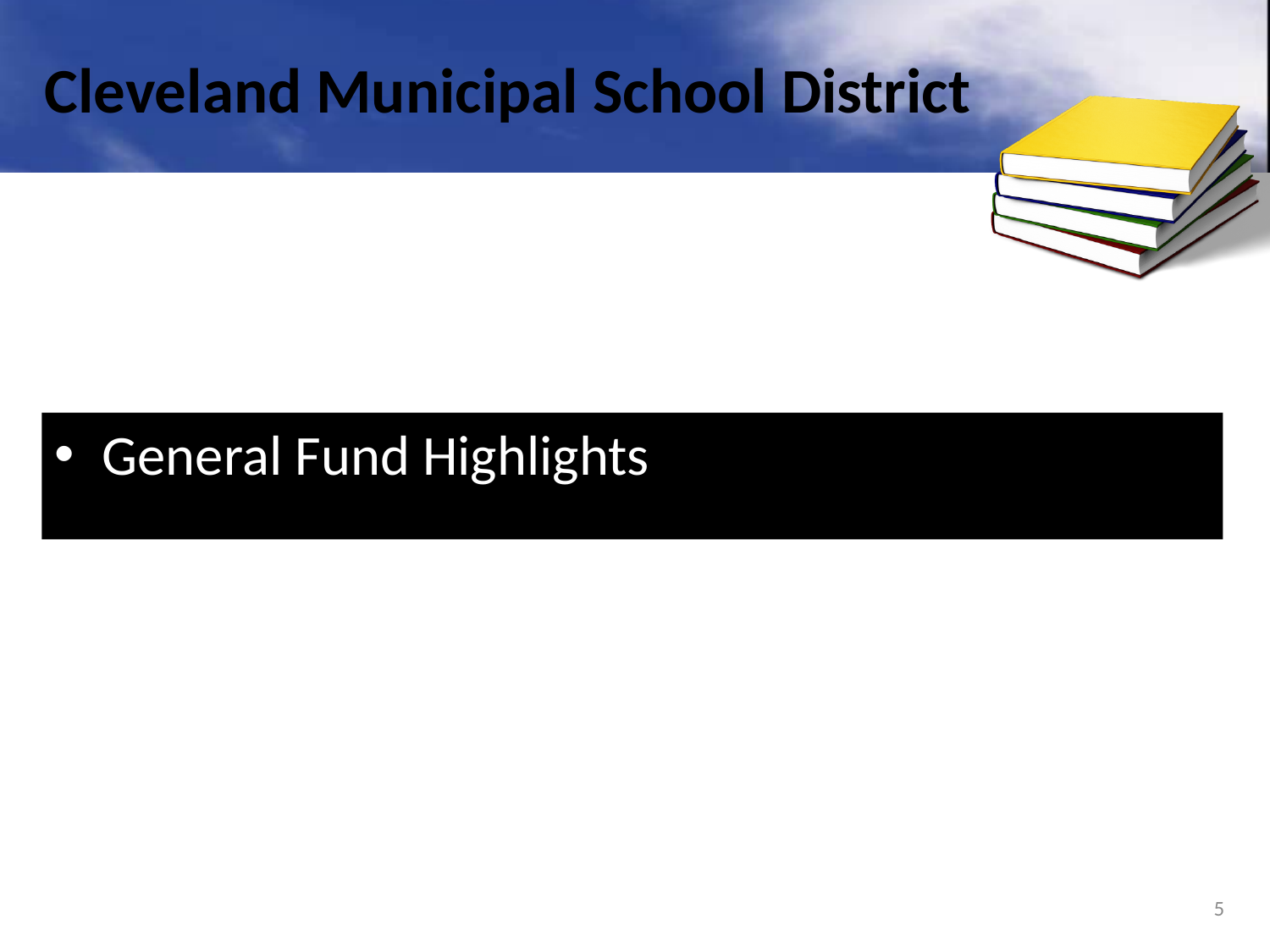

# Cleveland Municipal School District
General Fund Highlights
5